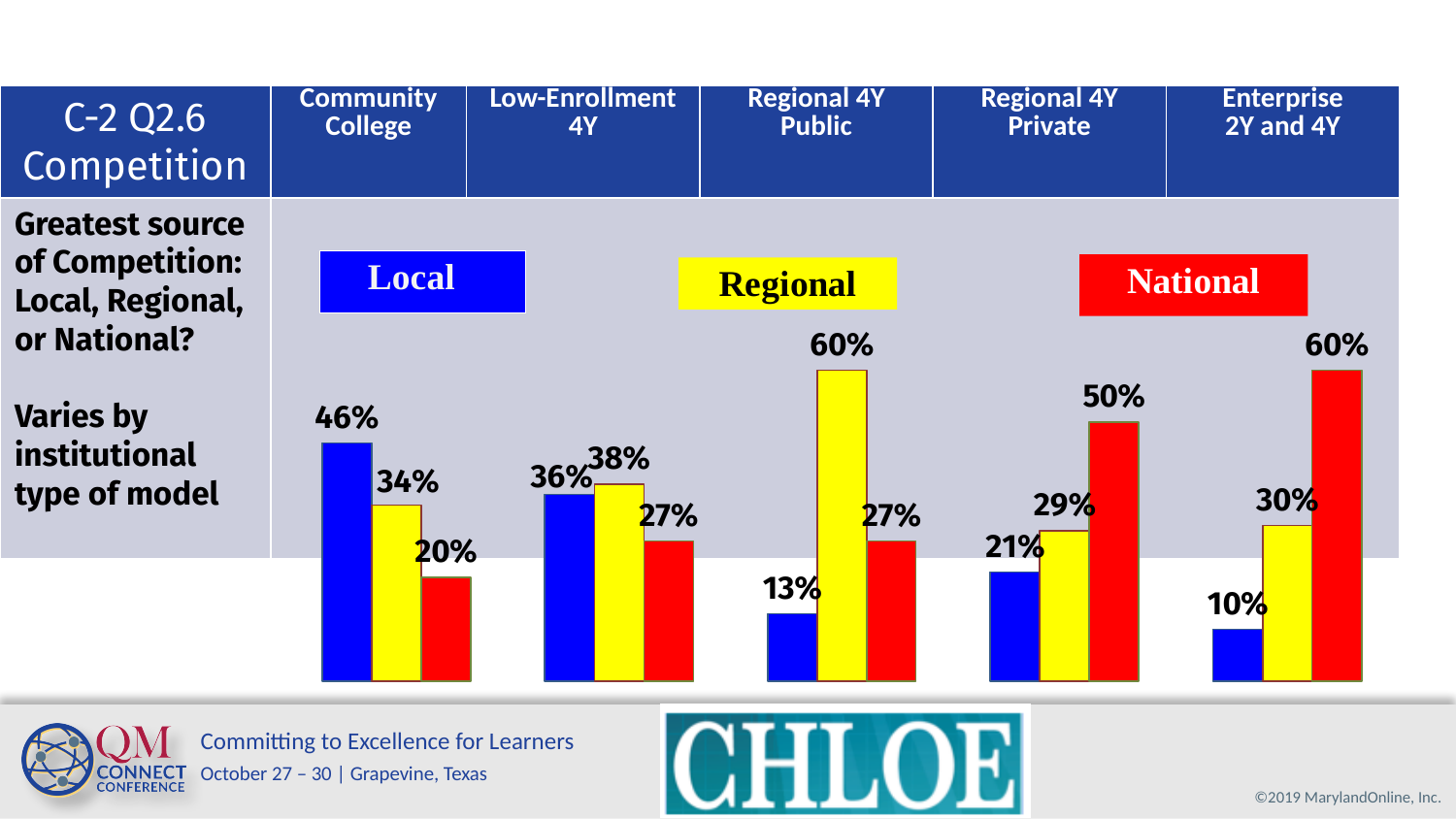

| C-2 Q2.6 Competition | Community College | Low-Enrollment 4Y | Regional 4Y Public | Regional 4Y Private | Enterprise 2Y and 4Y |
| --- | --- | --- | --- | --- | --- |
| Greatest source of Competition: Local, Regional, or National? Varies by institutional type of model |  |  |  |  |  |

### Chart

| Category | From nearby competitors | From regional competitors | From national competitors |
|---|---|---|---|
| Community Colleges | 0.46 | 0.34 | 0.2 |
| Low Enrollment | 0.36 | 0.38 | 0.27 |
| Regional 4Y Public | 0.13 | 0.6 | 0.27 |
| Regional 4Y Private | 0.21 | 0.29 | 0.5 |
| Enterprise Programs | 0.1 | 0.3 | 0.6 |